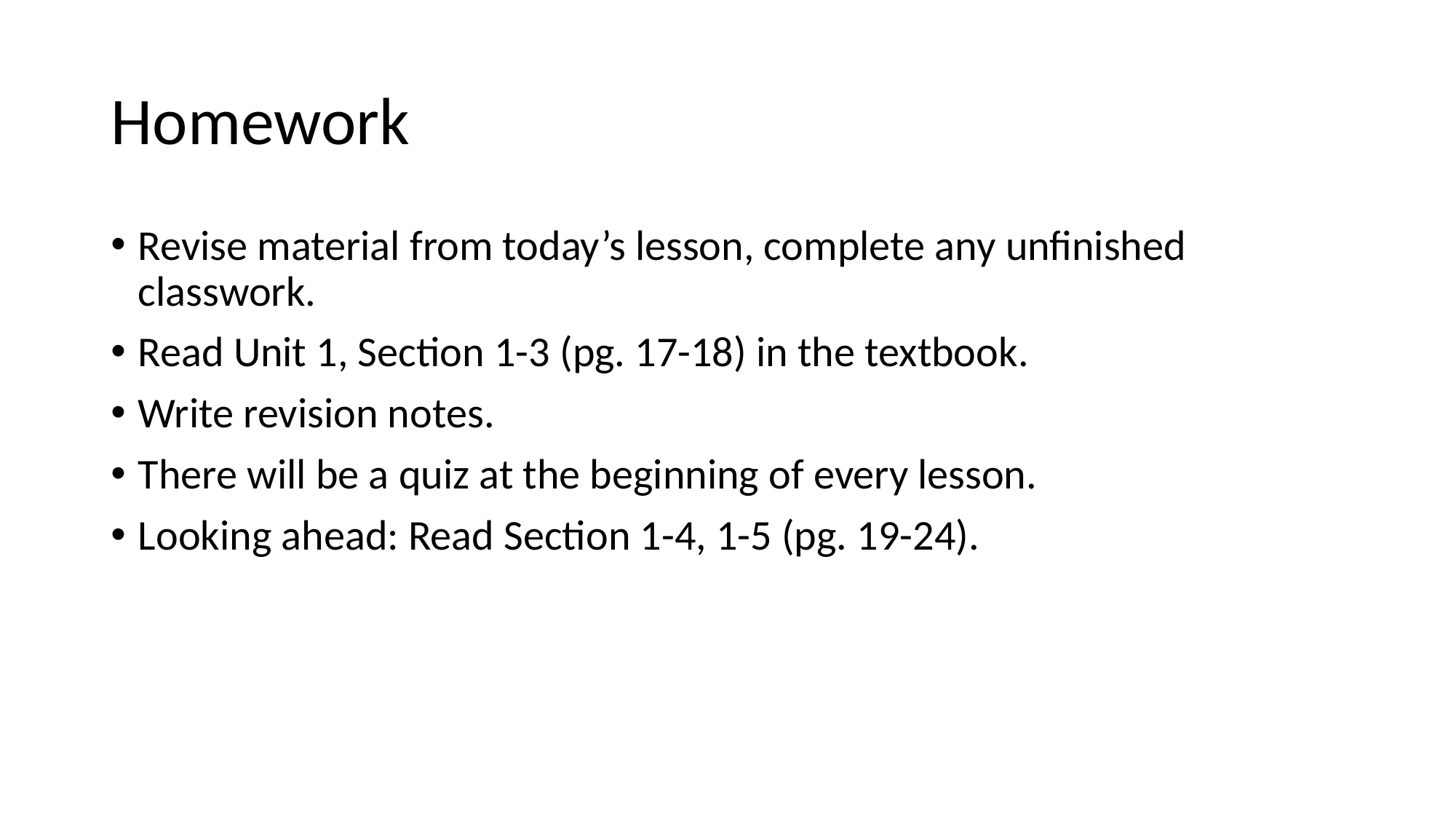

# Homework
Revise material from today’s lesson, complete any unfinished classwork.
Read Unit 1, Section 1-3 (pg. 17-18) in the textbook.
Write revision notes.
There will be a quiz at the beginning of every lesson.
Looking ahead: Read Section 1-4, 1-5 (pg. 19-24).